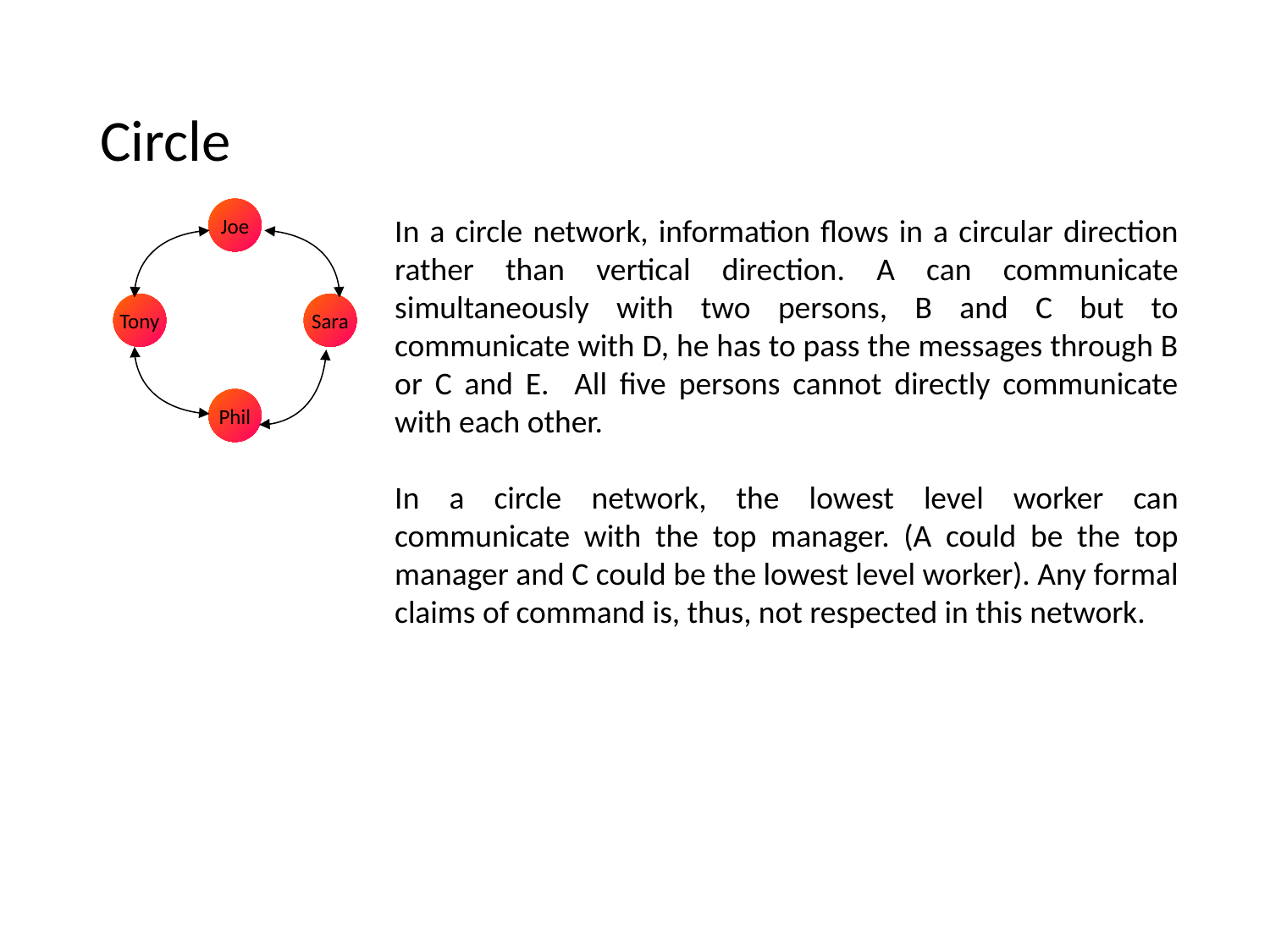

# Circle
Joe

Tony
Sara

Phil
In a circle network, information flows in a circular direction rather than vertical direction. A can communicate simultaneously with two persons, B and C but to communicate with D, he has to pass the messages through B or C and E.  All five persons cannot directly communicate with each other.

In a circle network, the lowest level worker can communicate with the top manager. (A could be the top manager and C could be the lowest level worker). Any formal claims of command is, thus, not respected in this network.